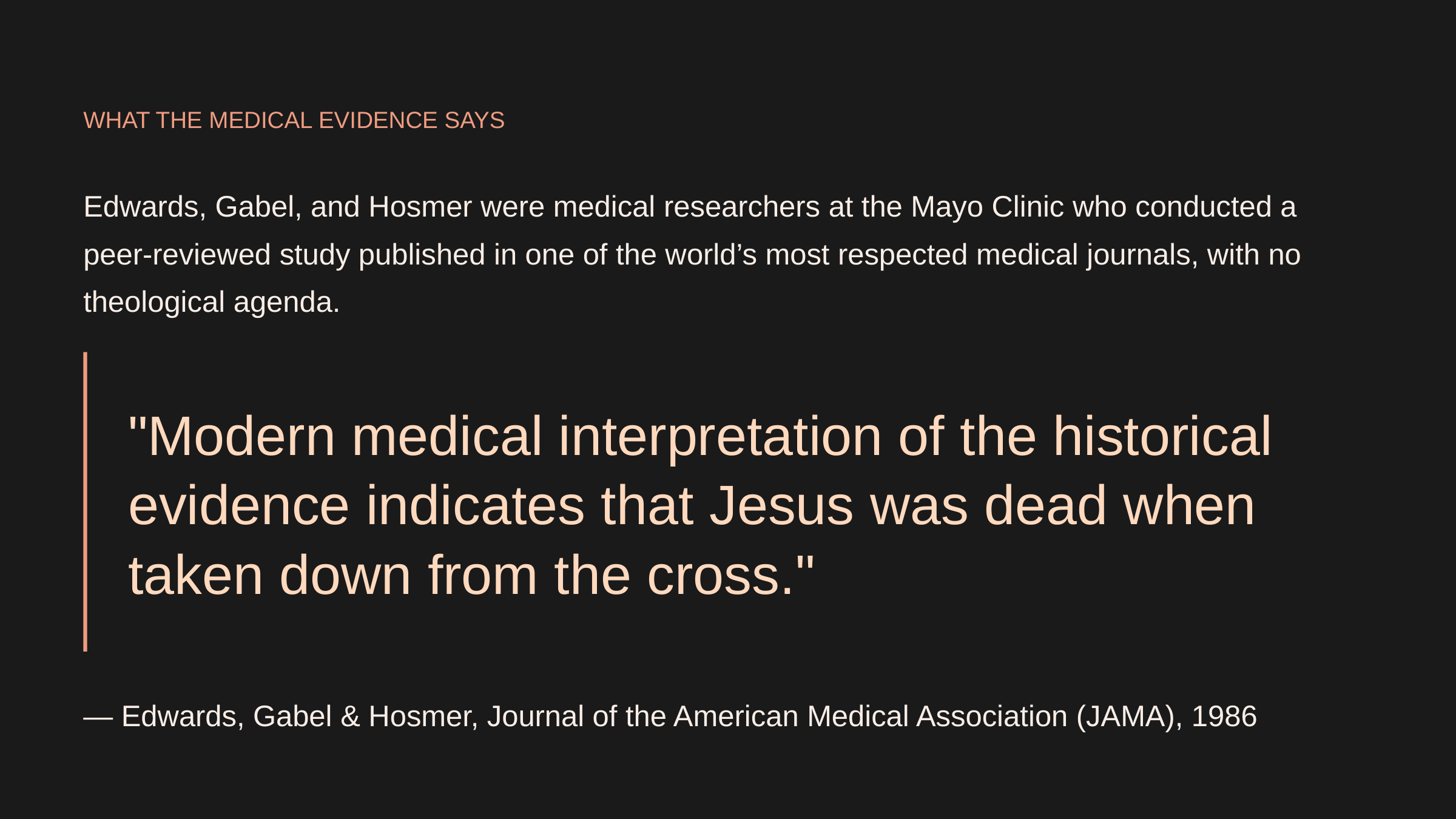

WHAT THE MEDICAL EVIDENCE SAYS
Edwards, Gabel, and Hosmer were medical researchers at the Mayo Clinic who conducted a peer-reviewed study published in one of the world’s most respected medical journals, with no theological agenda.

"Modern medical interpretation of the historical evidence indicates that Jesus was dead when taken down from the cross."
— Edwards, Gabel & Hosmer, Journal of the American Medical Association (JAMA), 1986